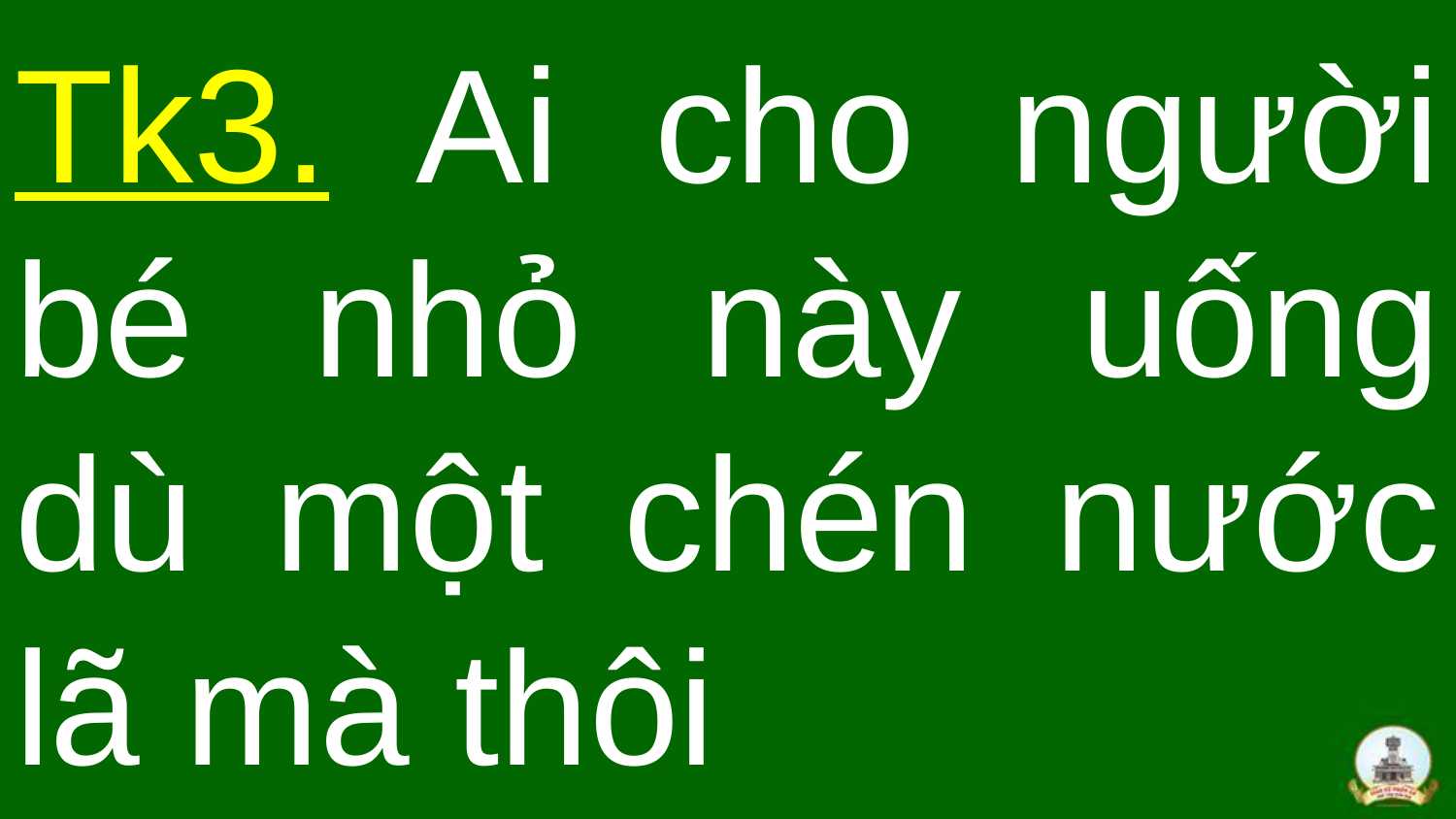

Tk3. Ai cho người bé nhỏ này uống dù một chén nước lã mà thôi